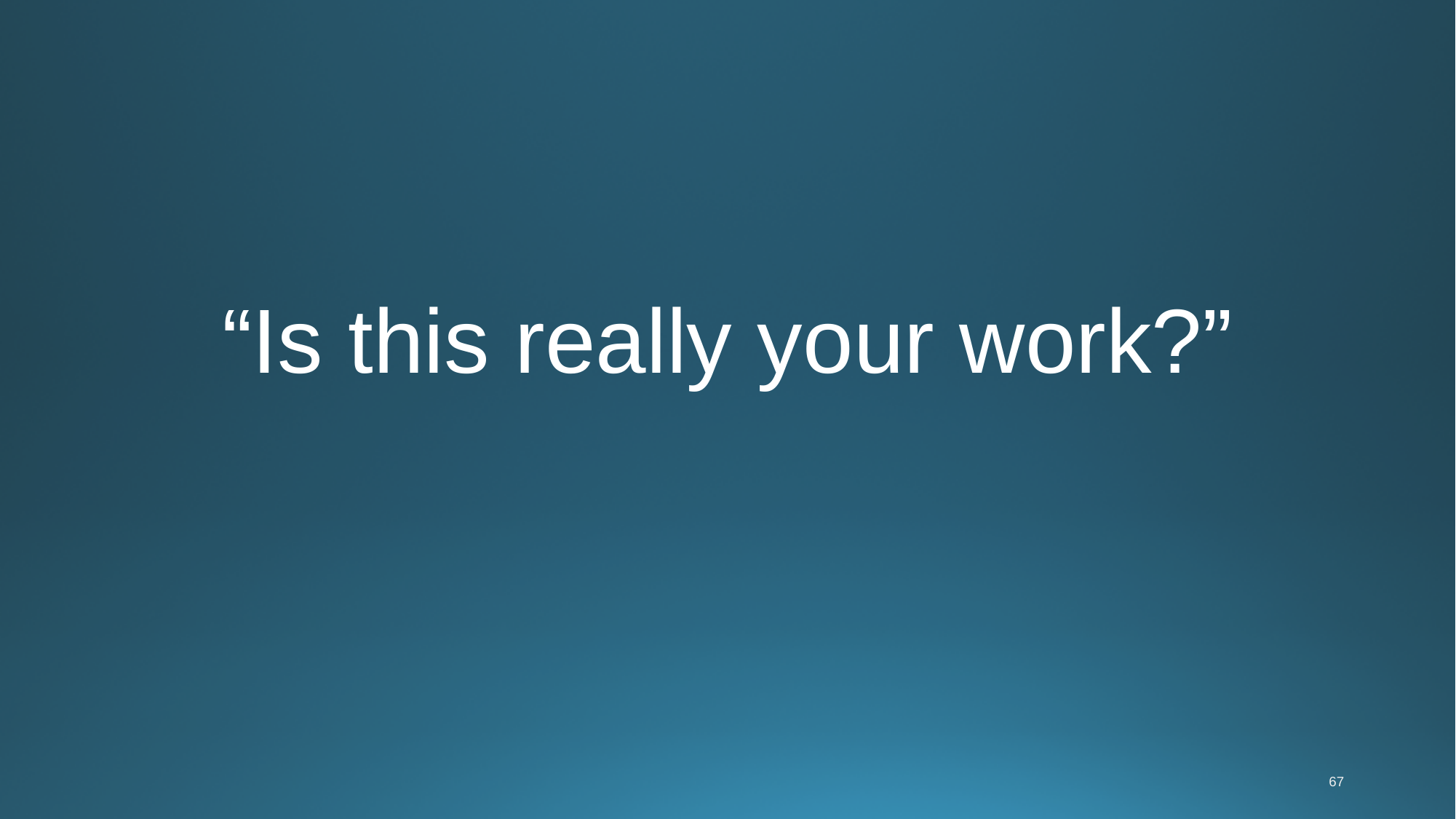

# “Is this really your work?”
67